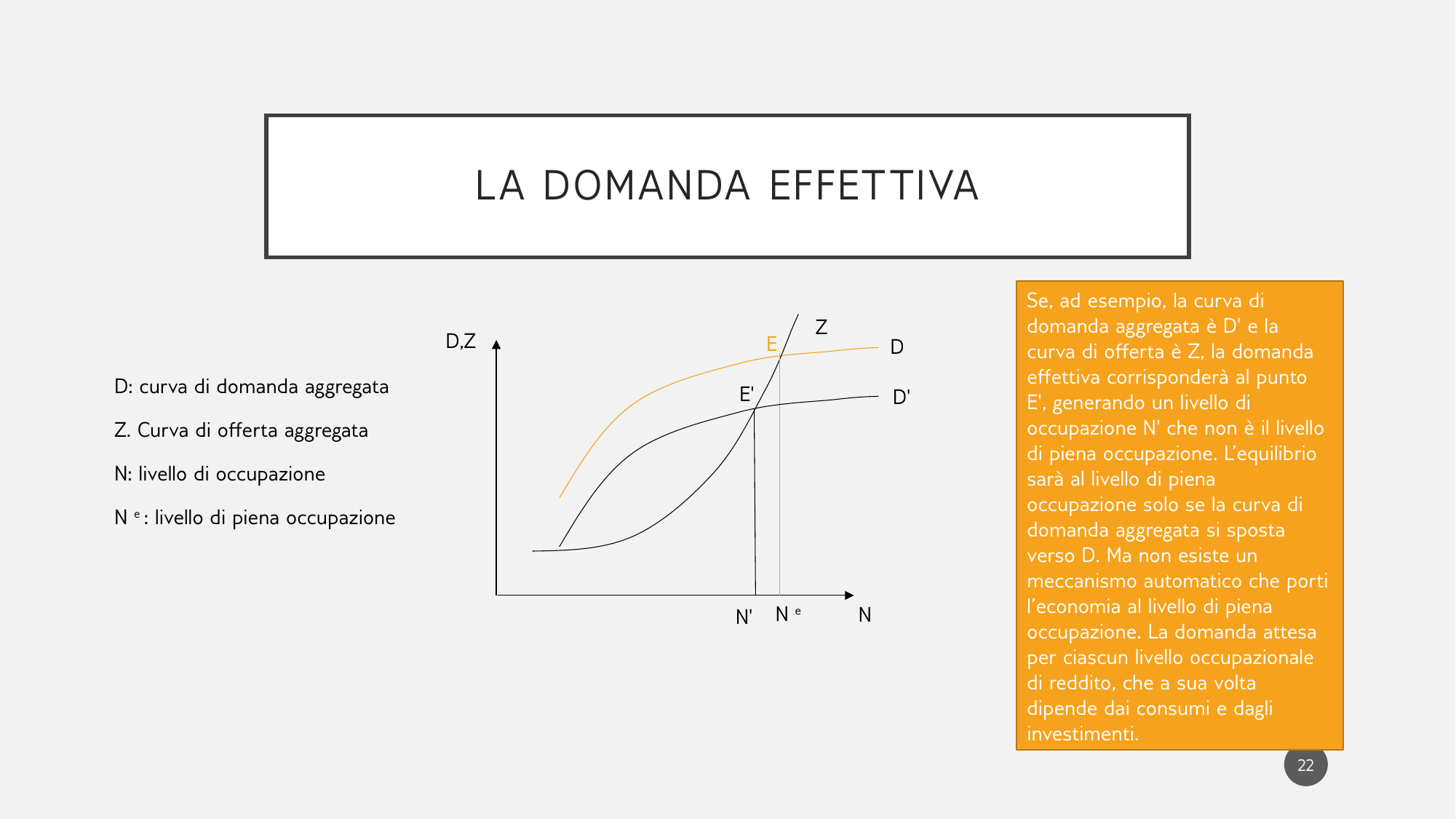

# La domanda effettiva
Se, ad esempio, la curva di domanda aggregata è D' e la curva di offerta è Z, la domanda effettiva corrisponderà al punto E', generando un livello di occupazione N' che non è il livello di piena occupazione. L’equilibrio sarà al livello di piena occupazione solo se la curva di domanda aggregata si sposta verso D. Ma non esiste un meccanismo automatico che porti l’economia al livello di piena occupazione. La domanda attesa per ciascun livello occupazionale di reddito, che a sua volta dipende dai consumi e dagli investimenti.
Z

D,Z
E
D

D: curva di domanda aggregata
Z. Curva di offerta aggregata
N: livello di occupazione
N e : livello di piena occupazione
E'
D'

N e
N
N'
22